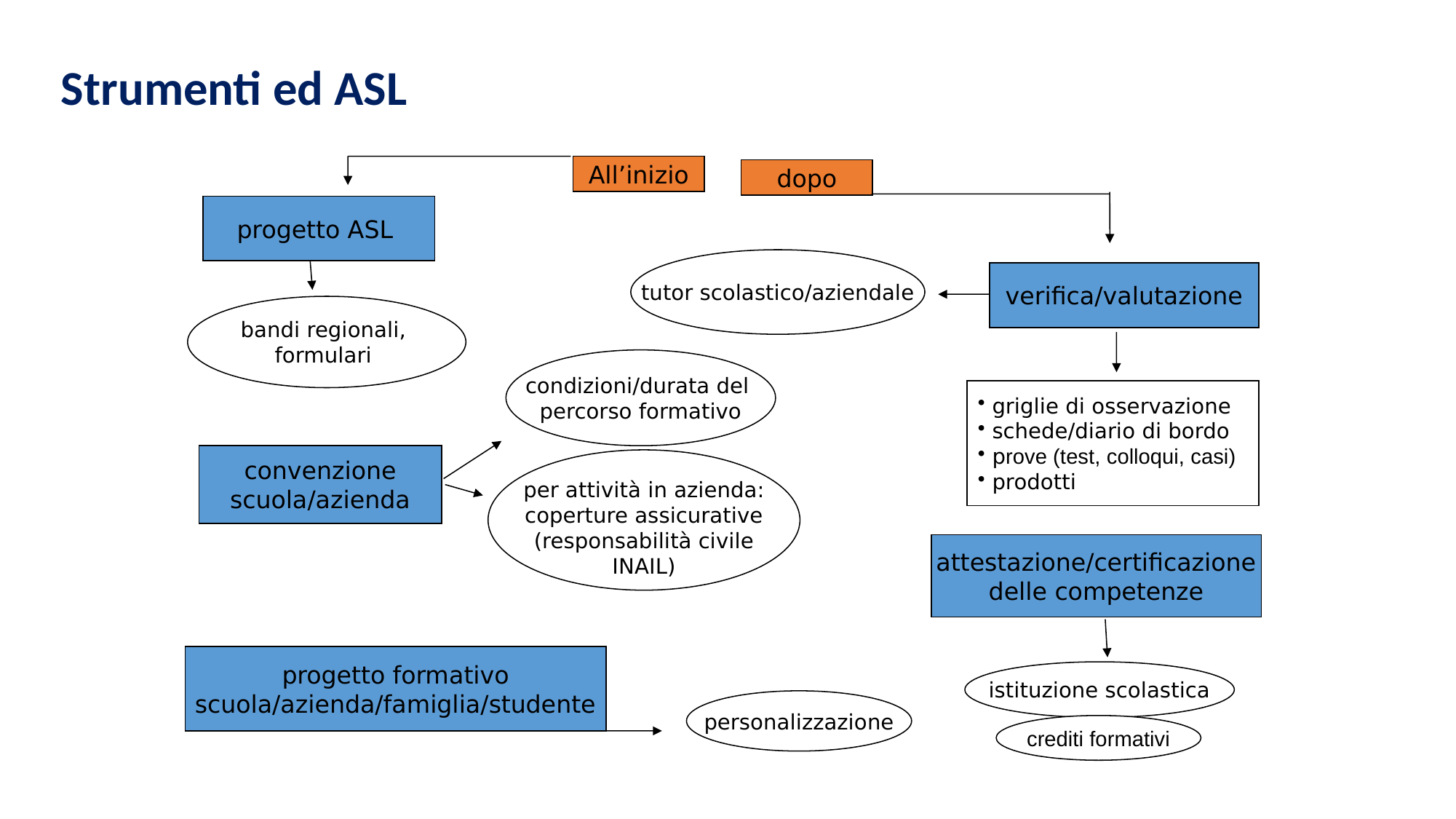

Strumenti ed ASL
All’inizio

dopo

progetto ASL
tutor scolastico/aziendale

verifica/valutazione

bandi regionali,
formulari

condizioni/durata del
percorso formativo
 griglie di osservazione
 schede/diario di bordo
 prove (test, colloqui, casi)
 prodotti

convenzione
scuola/azienda

per attività in azienda:
coperture assicurative
(responsabilità civile
INAIL)

attestazione/certificazione
delle competenze

progetto formativo
scuola/azienda/famiglia/studente
istituzione scolastica
personalizzazione
crediti formativi